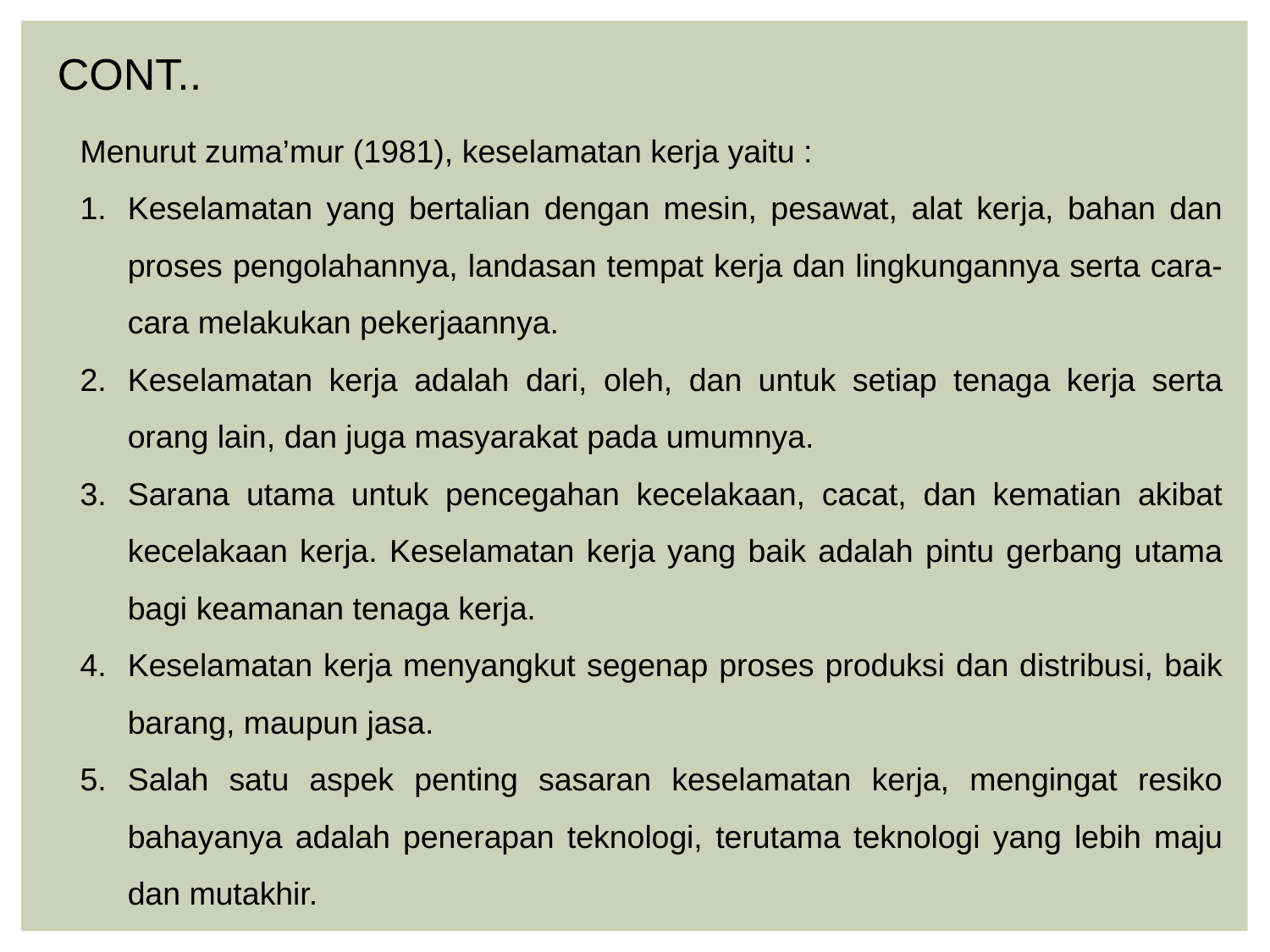

CONT..
Menurut zuma’mur (1981), keselamatan kerja yaitu :
Keselamatan yang bertalian dengan mesin, pesawat, alat kerja, bahan dan proses pengolahannya, landasan tempat kerja dan lingkungannya serta cara-cara melakukan pekerjaannya.
Keselamatan kerja adalah dari, oleh, dan untuk setiap tenaga kerja serta orang lain, dan juga masyarakat pada umumnya.
Sarana utama untuk pencegahan kecelakaan, cacat, dan kematian akibat kecelakaan kerja. Keselamatan kerja yang baik adalah pintu gerbang utama bagi keamanan tenaga kerja.
Keselamatan kerja menyangkut segenap proses produksi dan distribusi, baik barang, maupun jasa.
Salah satu aspek penting sasaran keselamatan kerja, mengingat resiko bahayanya adalah penerapan teknologi, terutama teknologi yang lebih maju dan mutakhir.